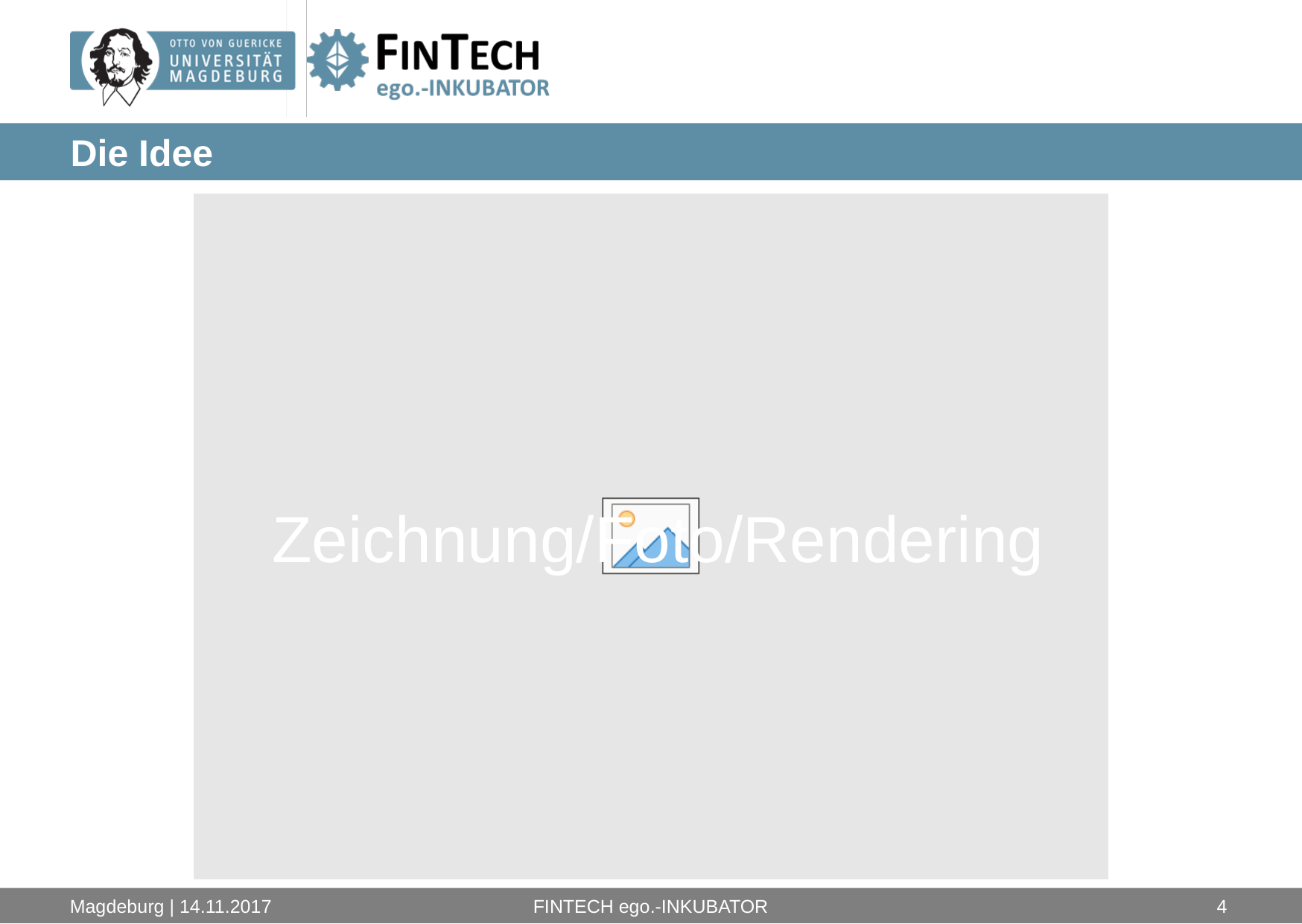

# Die Idee

Magdeburg | 14.11.2017
FINTECH ego.-INKUBATOR
4